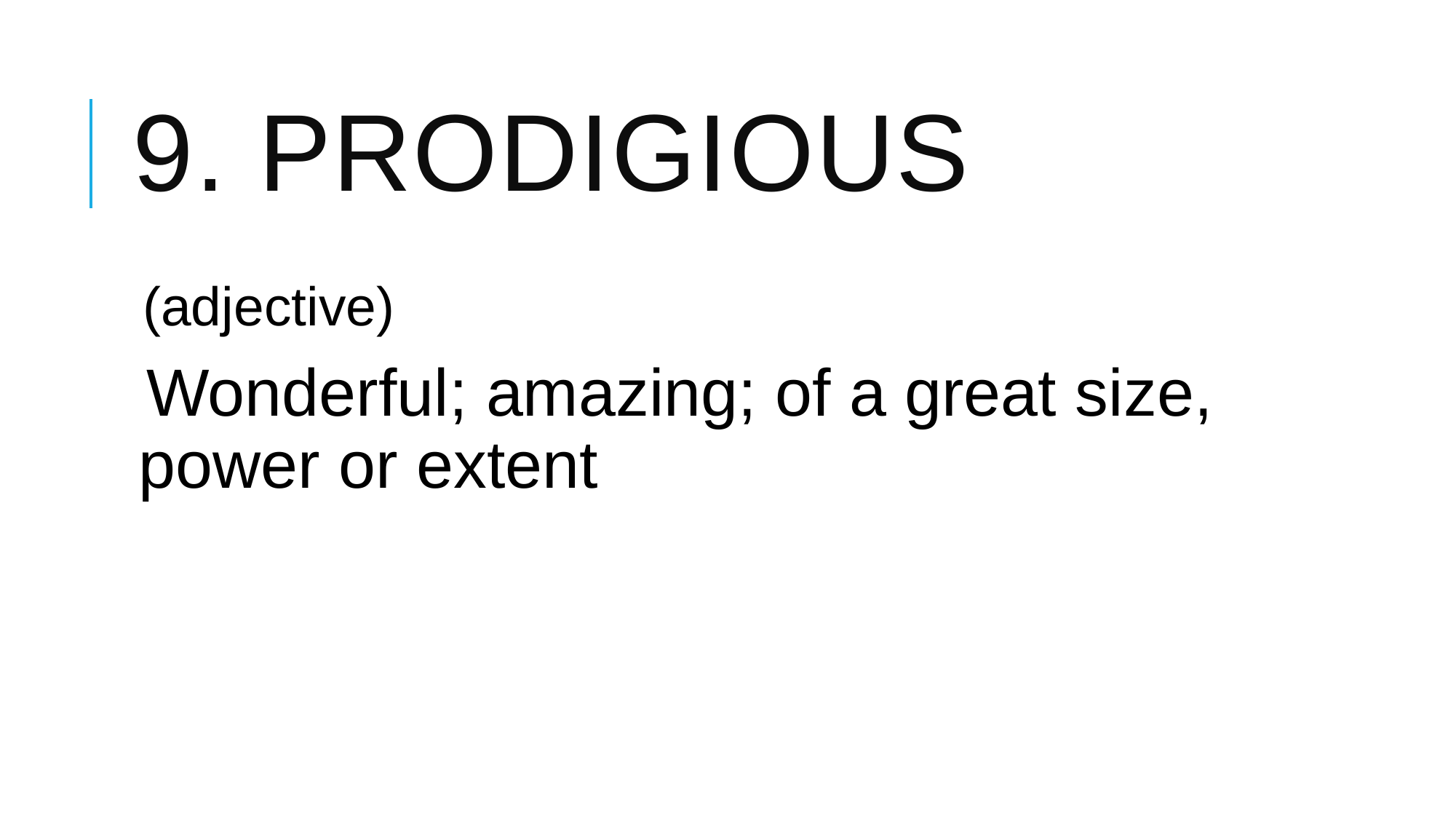

# 9. prodigious
(adjective)
Wonderful; amazing; of a great size, power or extent